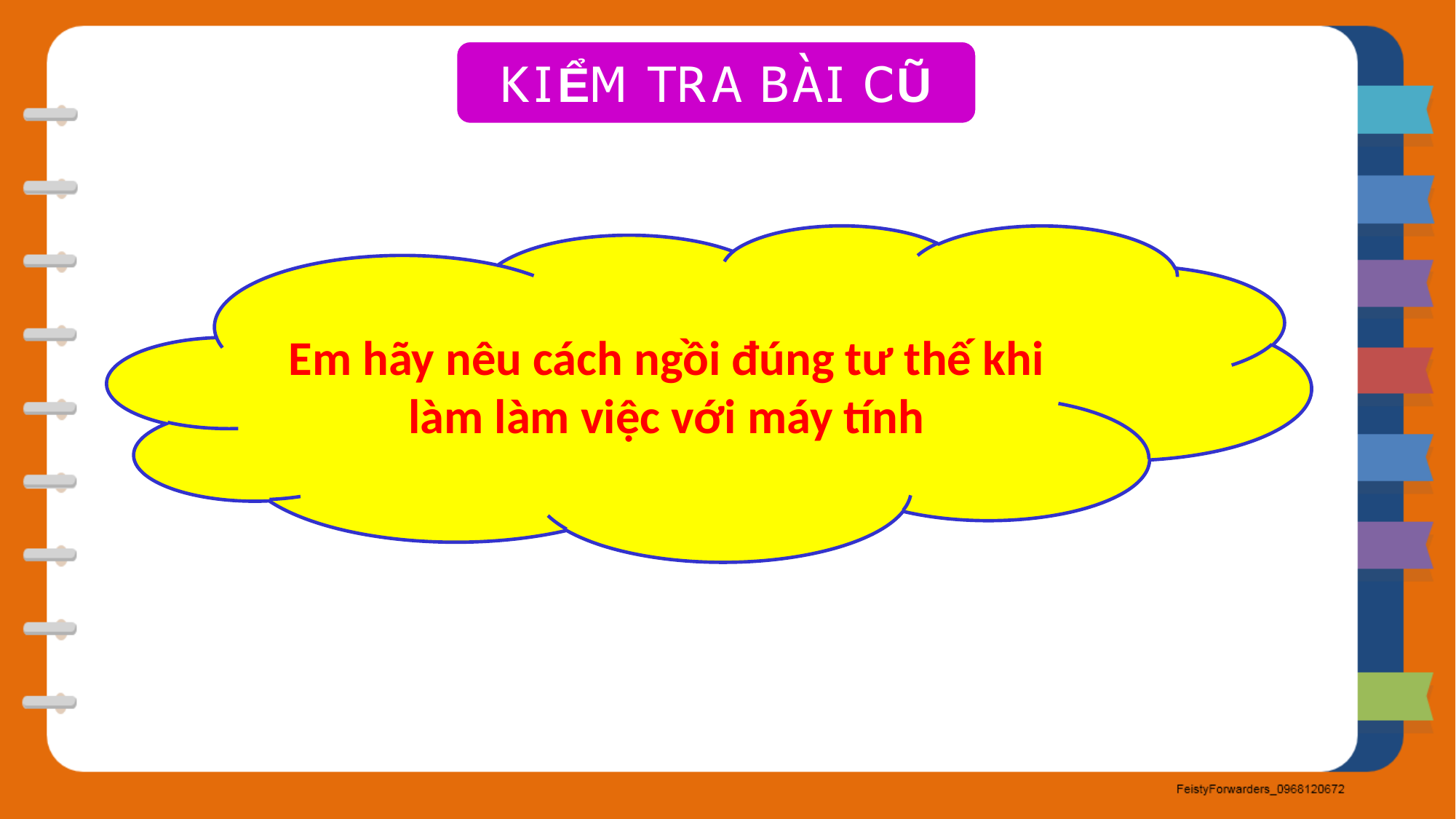

KIỂM TRA BÀI CŨ
Em hãy nêu cách ngồi đúng tư thế khi làm làm việc với máy tính